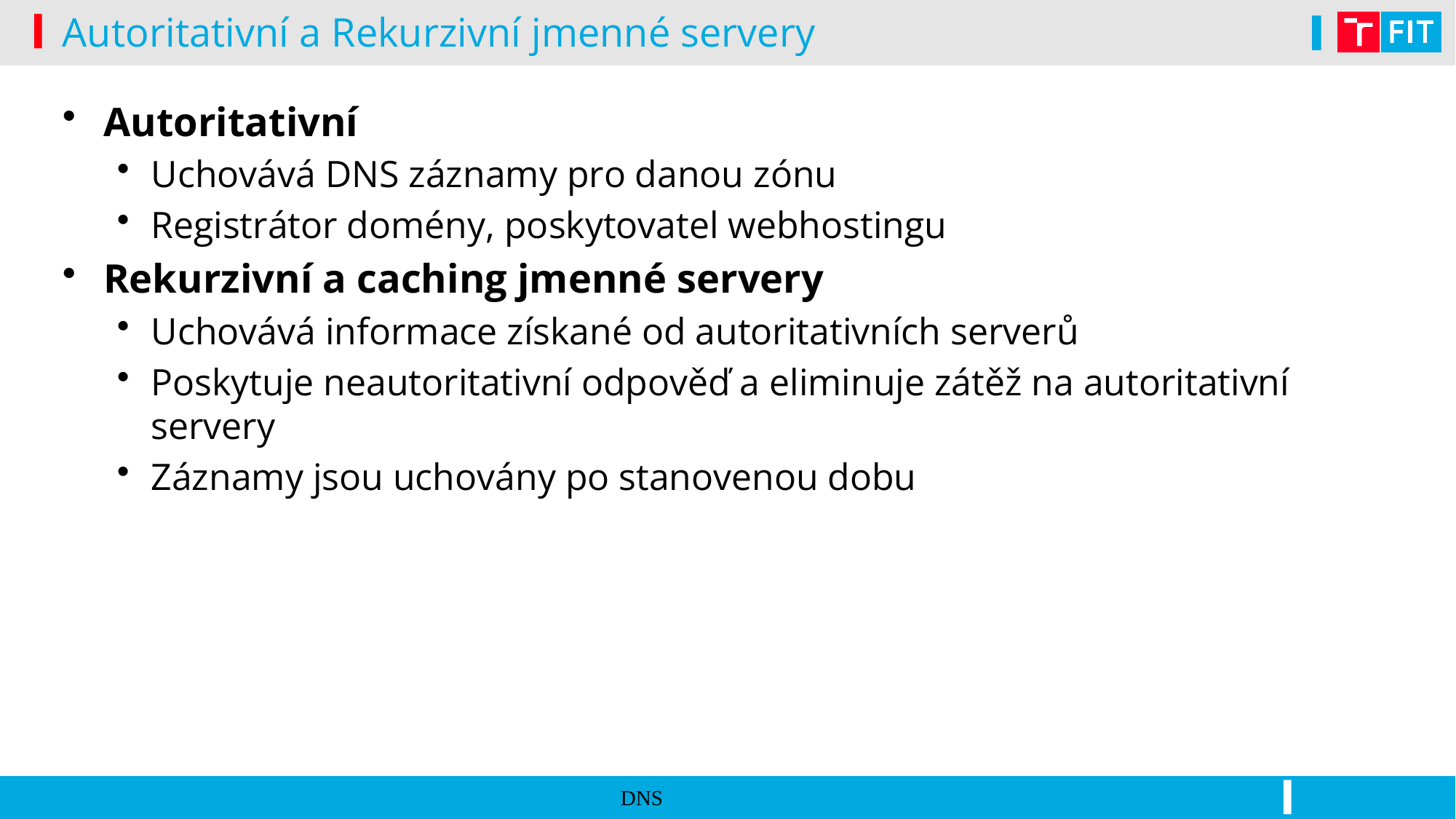

# Autoritativní a Rekurzivní jmenné servery
Autoritativní
Uchovává DNS záznamy pro danou zónu
Registrátor domény, poskytovatel webhostingu
Rekurzivní a caching jmenné servery
Uchovává informace získané od autoritativních serverů
Poskytuje neautoritativní odpověď a eliminuje zátěž na autoritativní servery
Záznamy jsou uchovány po stanovenou dobu
DNS